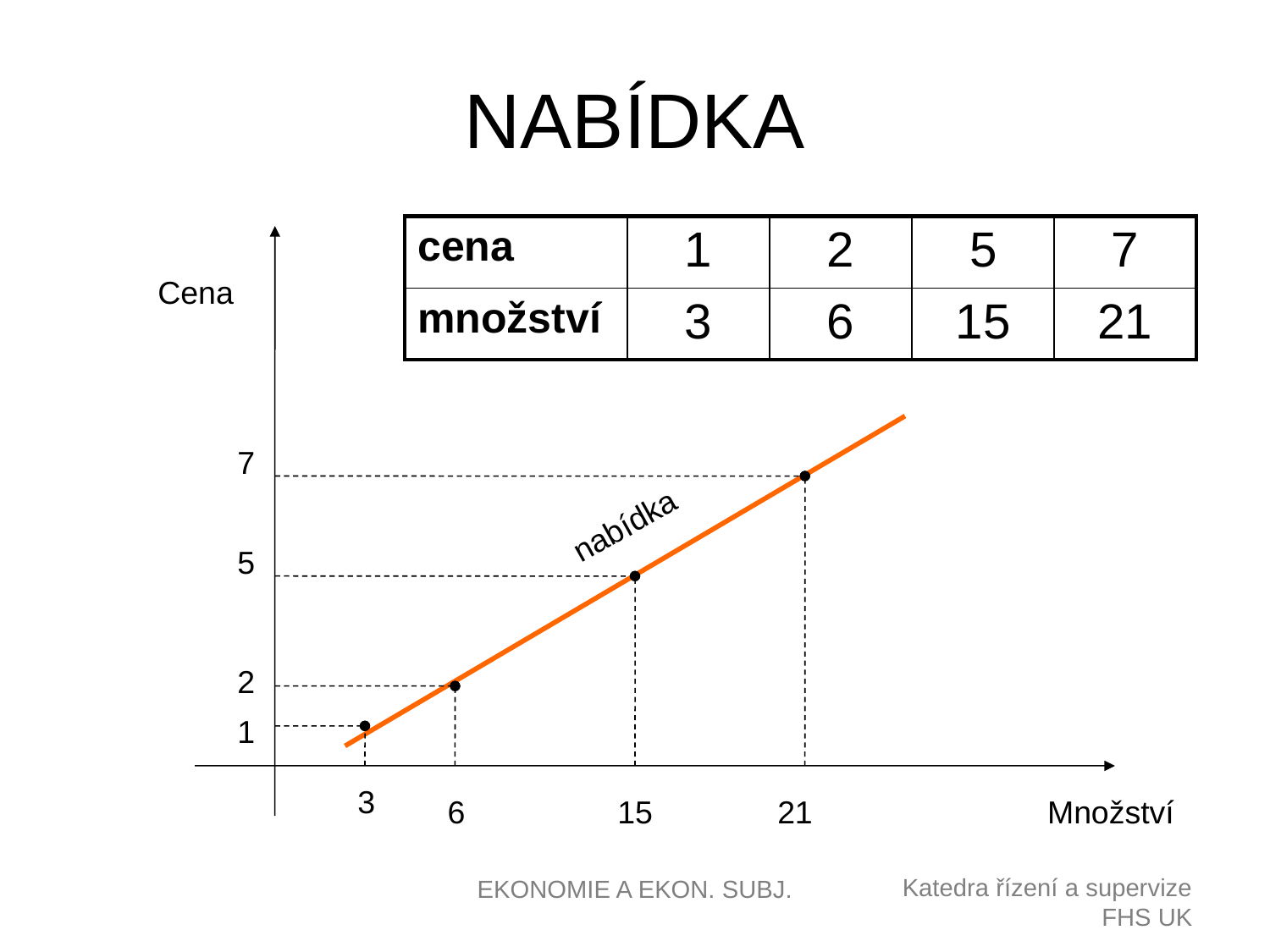

# NABÍDKA
| cena | 1 | 2 | 5 | 7 |
| --- | --- | --- | --- | --- |
| množství | 3 | 6 | 15 | 21 |

Cena

7

nabídka
5

2

1

3
6
15
21
Množství
EKONOMIE A EKON. SUBJ.